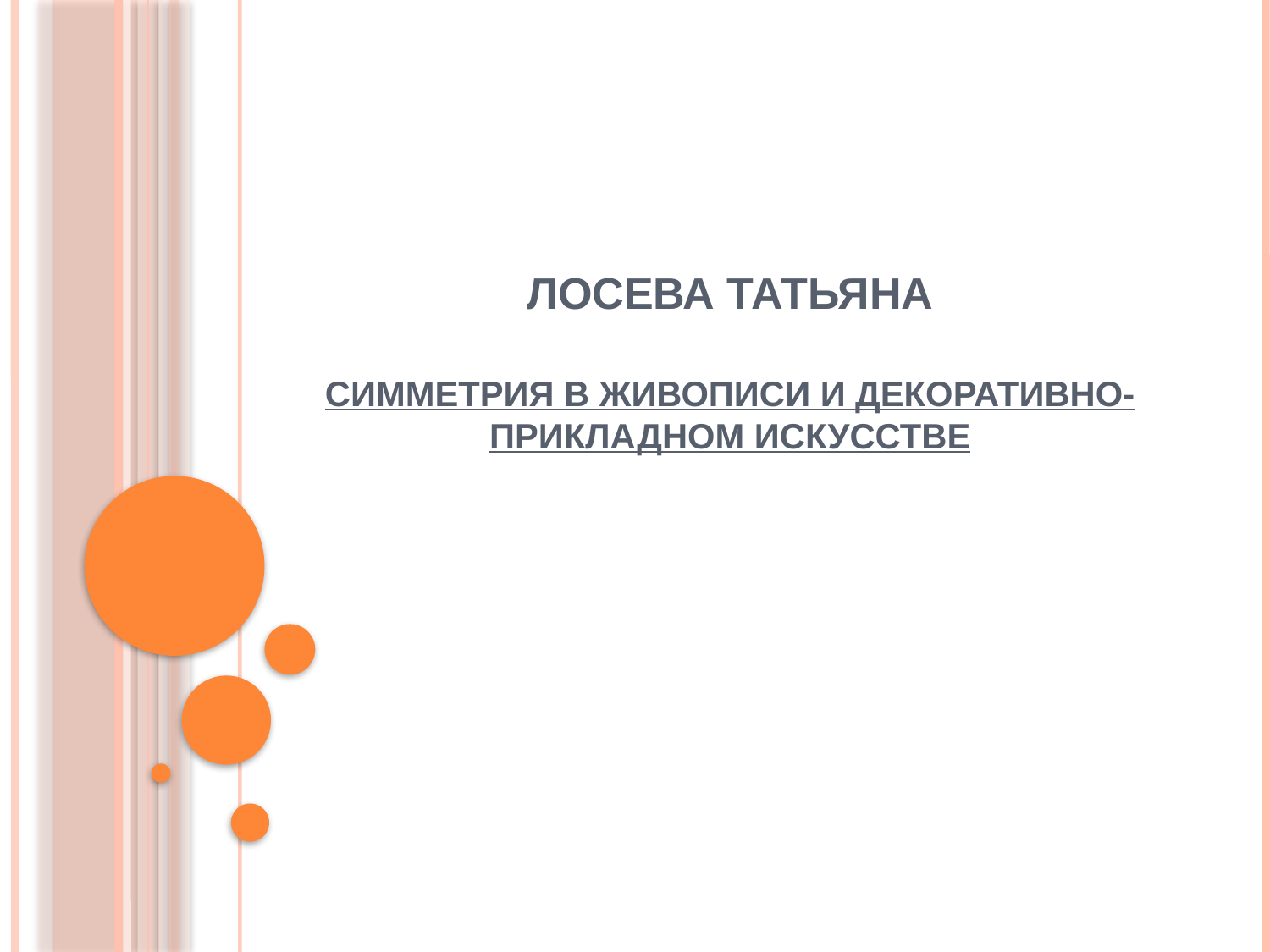

# ЛОСЕВА ТАТЬЯНА СИММЕТРИЯ В ЖИВОПИСИ И ДЕКОРАТИВНО-ПРИКЛАДНОМ ИСКУССТВЕ